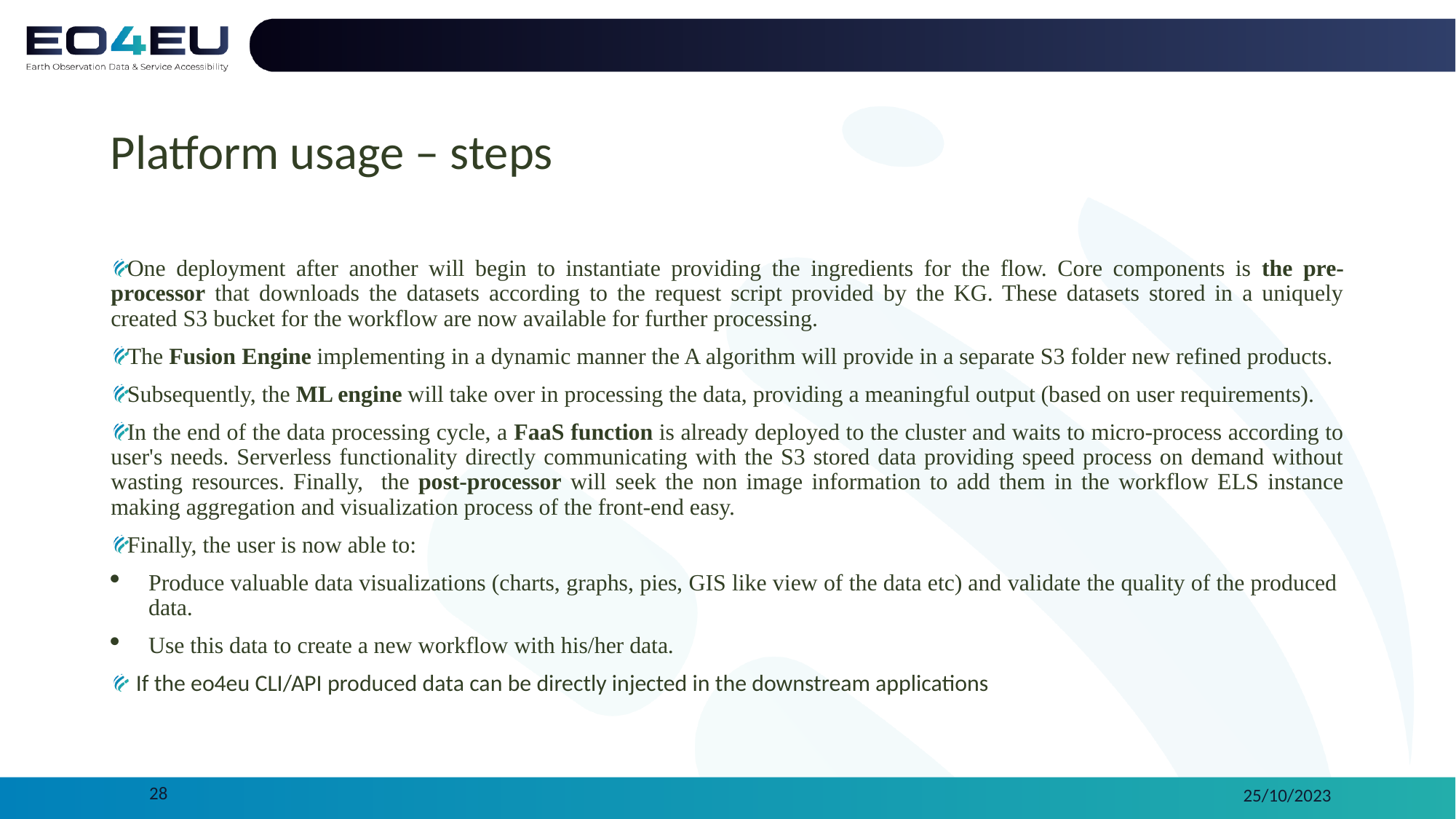

# Platform usage – steps
One deployment after another will begin to instantiate providing the ingredients for the flow. Core components is the pre-processor that downloads the datasets according to the request script provided by the KG. These datasets stored in a uniquely created S3 bucket for the workflow are now available for further processing.
The Fusion Engine implementing in a dynamic manner the A algorithm will provide in a separate S3 folder new refined products.
Subsequently, the ML engine will take over in processing the data, providing a meaningful output (based on user requirements).
In the end of the data processing cycle, a FaaS function is already deployed to the cluster and waits to micro-process according to user's needs. Serverless functionality directly communicating with the S3 stored data providing speed process on demand without wasting resources. Finally,  the post-processor will seek the non image information to add them in the workflow ELS instance making aggregation and visualization process of the front-end easy.
Finally, the user is now able to:
Produce valuable data visualizations (charts, graphs, pies, GIS like view of the data etc) and validate the quality of the produced  data.
Use this data to create a new workflow with his/her data.
If the eo4eu CLI/API produced data can be directly injected in the downstream applications

28
25/10/2023